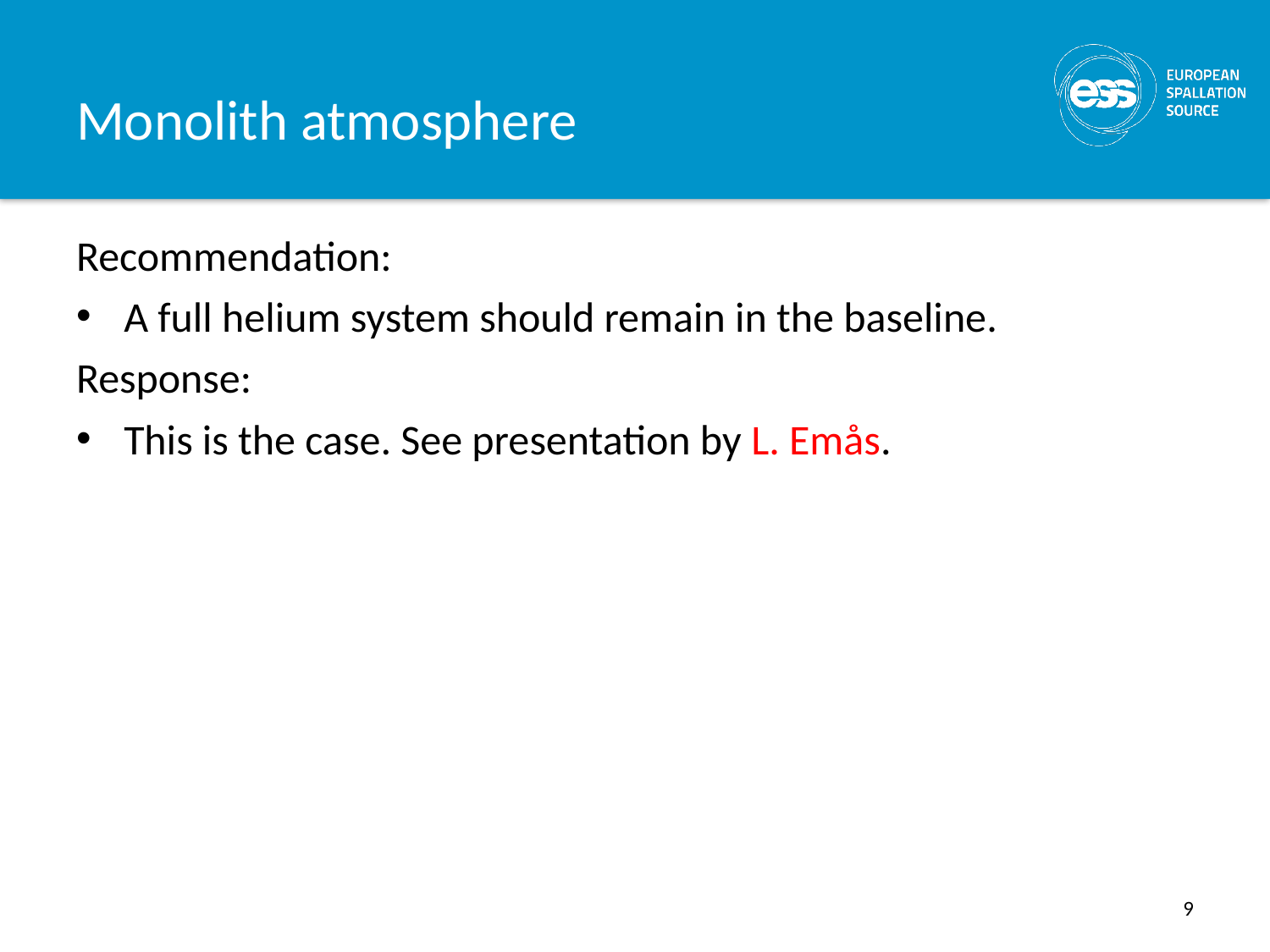

# Monolith atmosphere
Recommendation:
A full helium system should remain in the baseline.
Response:
This is the case. See presentation by L. Emås.
9